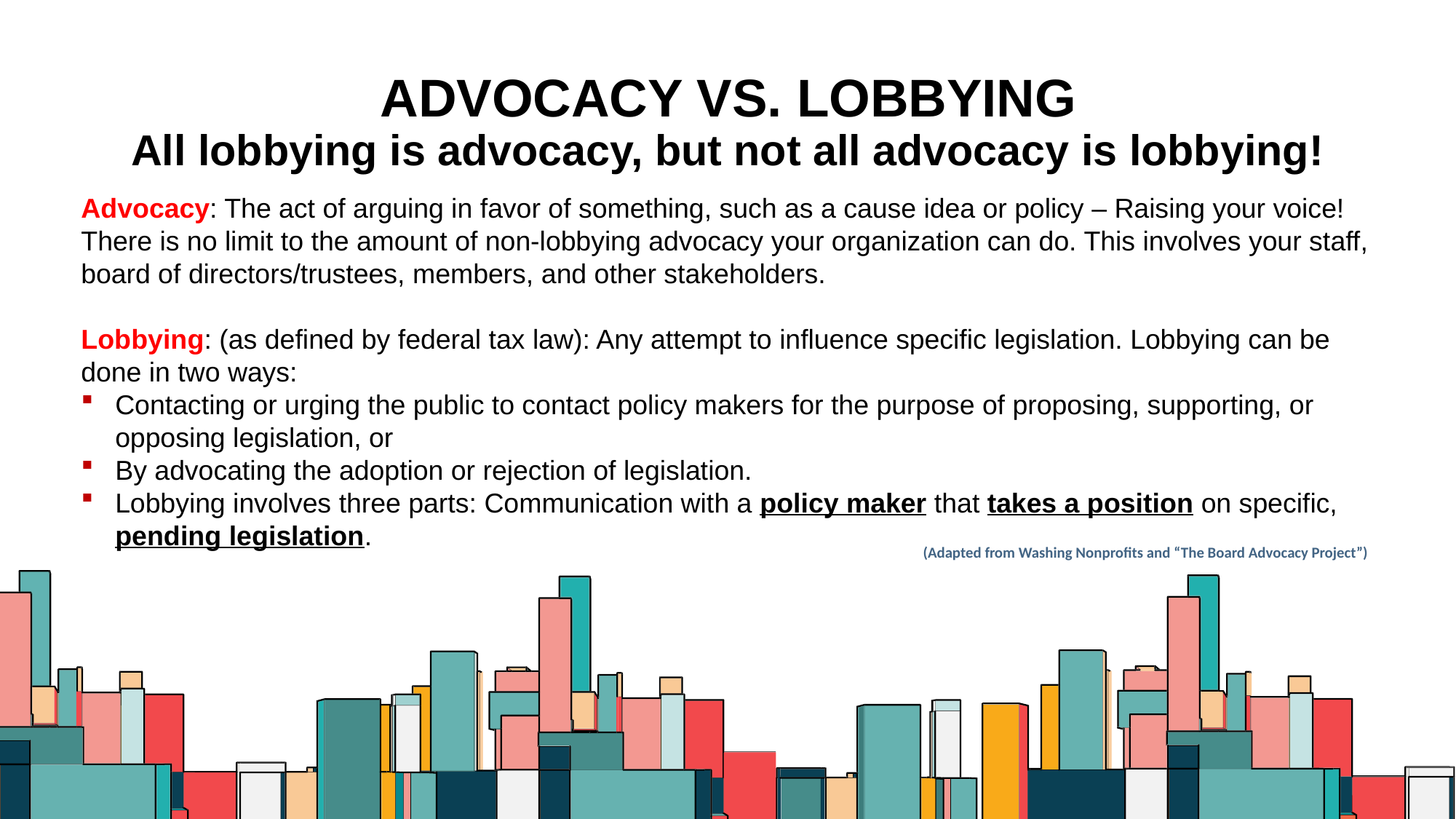

# Advocacy vs. lobbying All lobbying is advocacy, but not all advocacy is lobbying!
Advocacy: The act of arguing in favor of something, such as a cause idea or policy – Raising your voice! There is no limit to the amount of non-lobbying advocacy your organization can do. This involves your staff, board of directors/trustees, members, and other stakeholders.

Lobbying: (as defined by federal tax law): Any attempt to influence specific legislation. Lobbying can be done in two ways:
Contacting or urging the public to contact policy makers for the purpose of proposing, supporting, or opposing legislation, or
By advocating the adoption or rejection of legislation.
Lobbying involves three parts: Communication with a policy maker that takes a position on specific, pending legislation.

 (Adapted from Washing Nonprofits and “The Board Advocacy Project”)